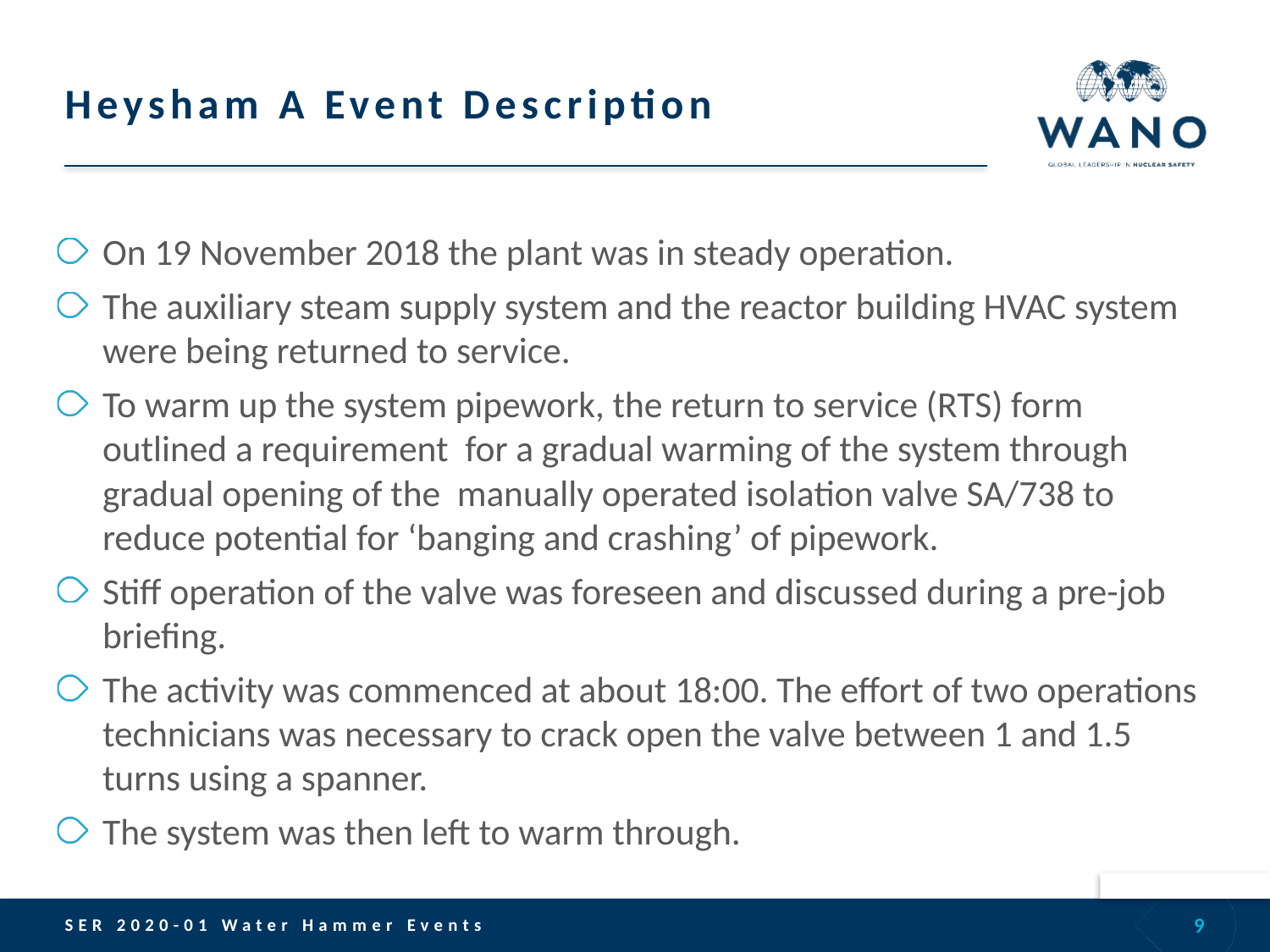

# Heysham A Event Description
On 19 November 2018 the plant was in steady operation.
The auxiliary steam supply system and the reactor building HVAC system were being returned to service.
To warm up the system pipework, the return to service (RTS) form outlined a requirement  for a gradual warming of the system through gradual opening of the  manually operated isolation valve SA/738 to reduce potential for ‘banging and crashing’ of pipework.
Stiff operation of the valve was foreseen and discussed during a pre-job briefing.
The activity was commenced at about 18:00. The effort of two operations technicians was necessary to crack open the valve between 1 and 1.5 turns using a spanner.
The system was then left to warm through.

9
SER 2020-01 Water Hammer Events